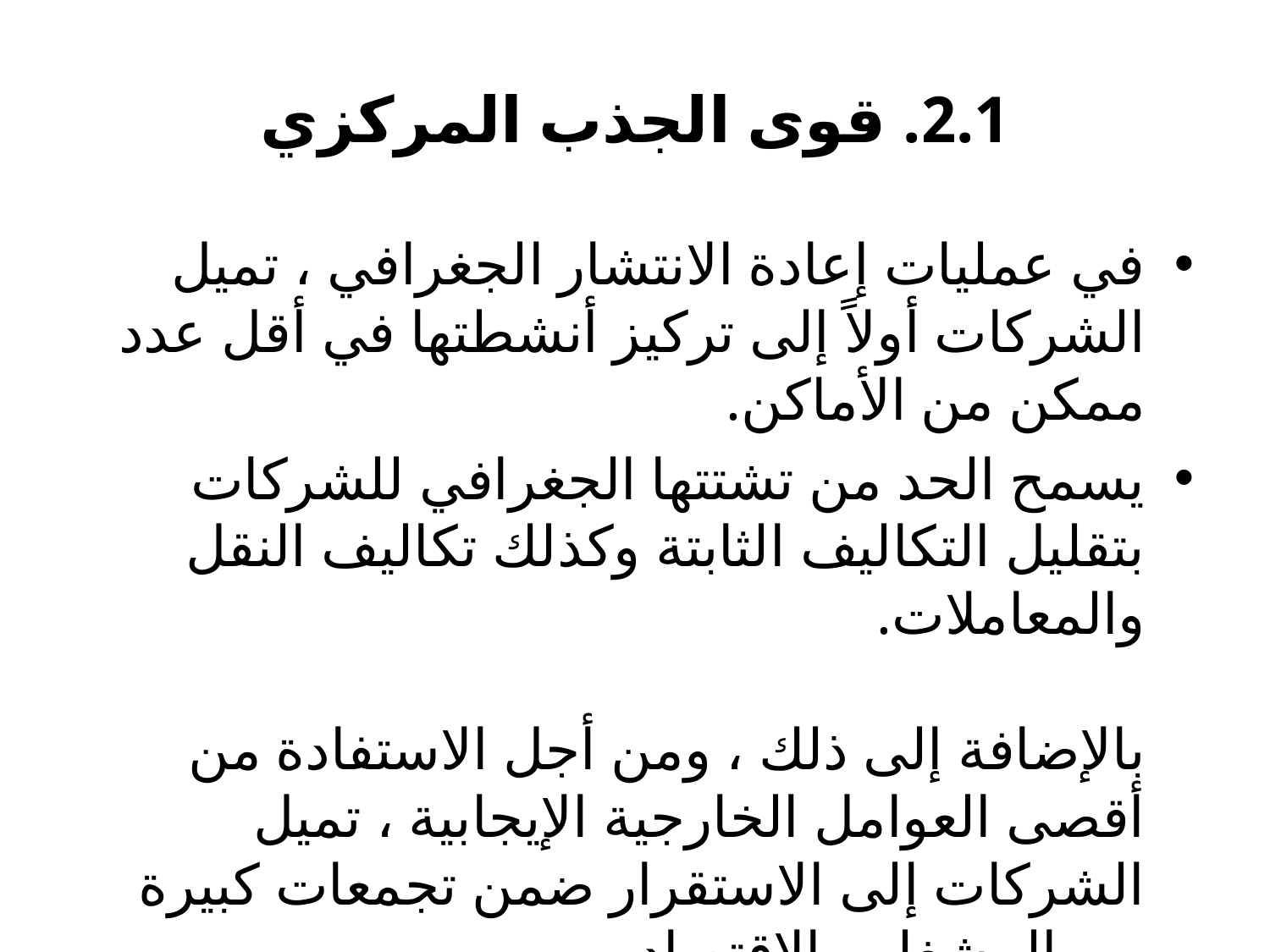

# 2.1. قوى الجذب المركزي
في عمليات إعادة الانتشار الجغرافي ، تميل الشركات أولاً إلى تركيز أنشطتها في أقل عدد ممكن من الأماكن.
يسمح الحد من تشتتها الجغرافي للشركات بتقليل التكاليف الثابتة وكذلك تكاليف النقل والمعاملات.
بالإضافة إلى ذلك ، ومن أجل الاستفادة من أقصى العوامل الخارجية الإيجابية ، تميل الشركات إلى الاستقرار ضمن تجمعات كبيرة من المشغلين الاقتصاديين.